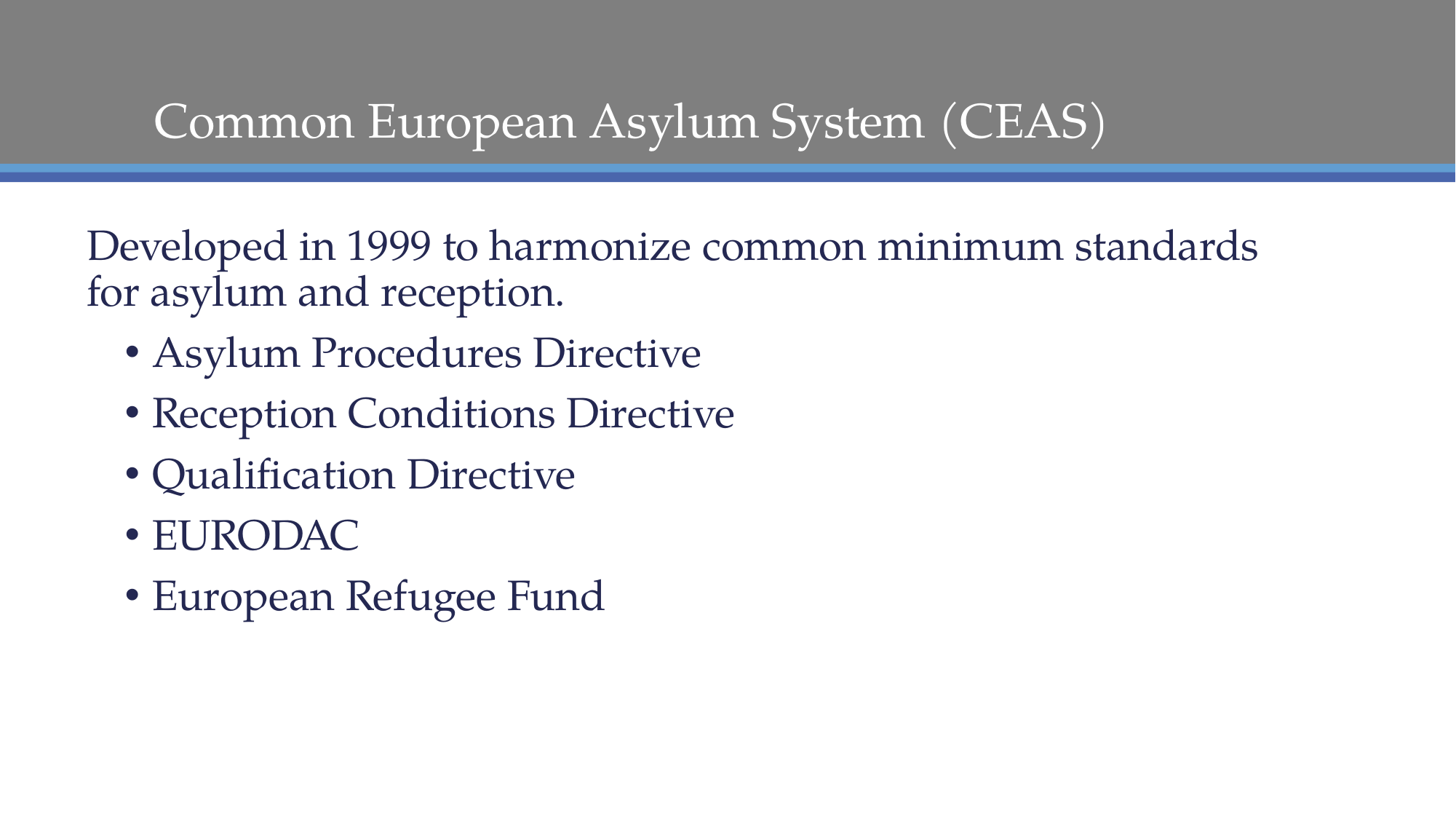

# Common European Asylum System (CEAS)
Developed in 1999 to harmonize common minimum standards for asylum and reception.
Asylum Procedures Directive
Reception Conditions Directive
Qualification Directive
EURODAC
European Refugee Fund